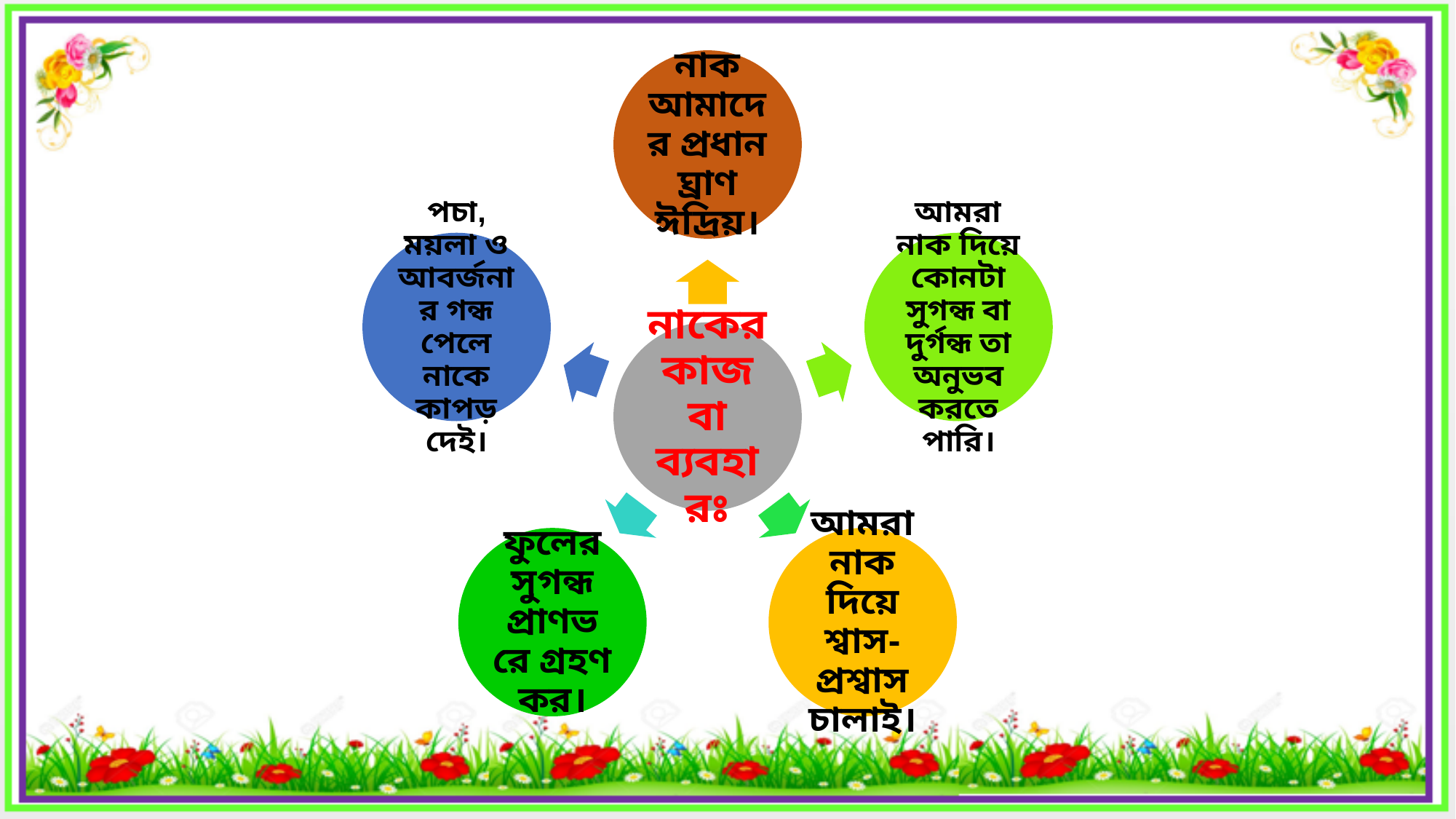

নাকের কাজ বা ব্যবহারঃ

নাক আমাদের প্রধান ঘ্রাণ ঈদ্রিয়।

আমরা নাক দিয়ে কোনটা সুগন্ধ বা দুর্গন্ধ তা অনুভব করতে পারি।

আমরা নাক দিয়ে শ্বাস-প্রশ্বাস চালাই।

ফুলের সুগন্ধ প্রাণভরে গ্রহণ কর।

পচা, ময়লা ও আবর্জনার গন্ধ পেলে নাকে কাপড় দেই।